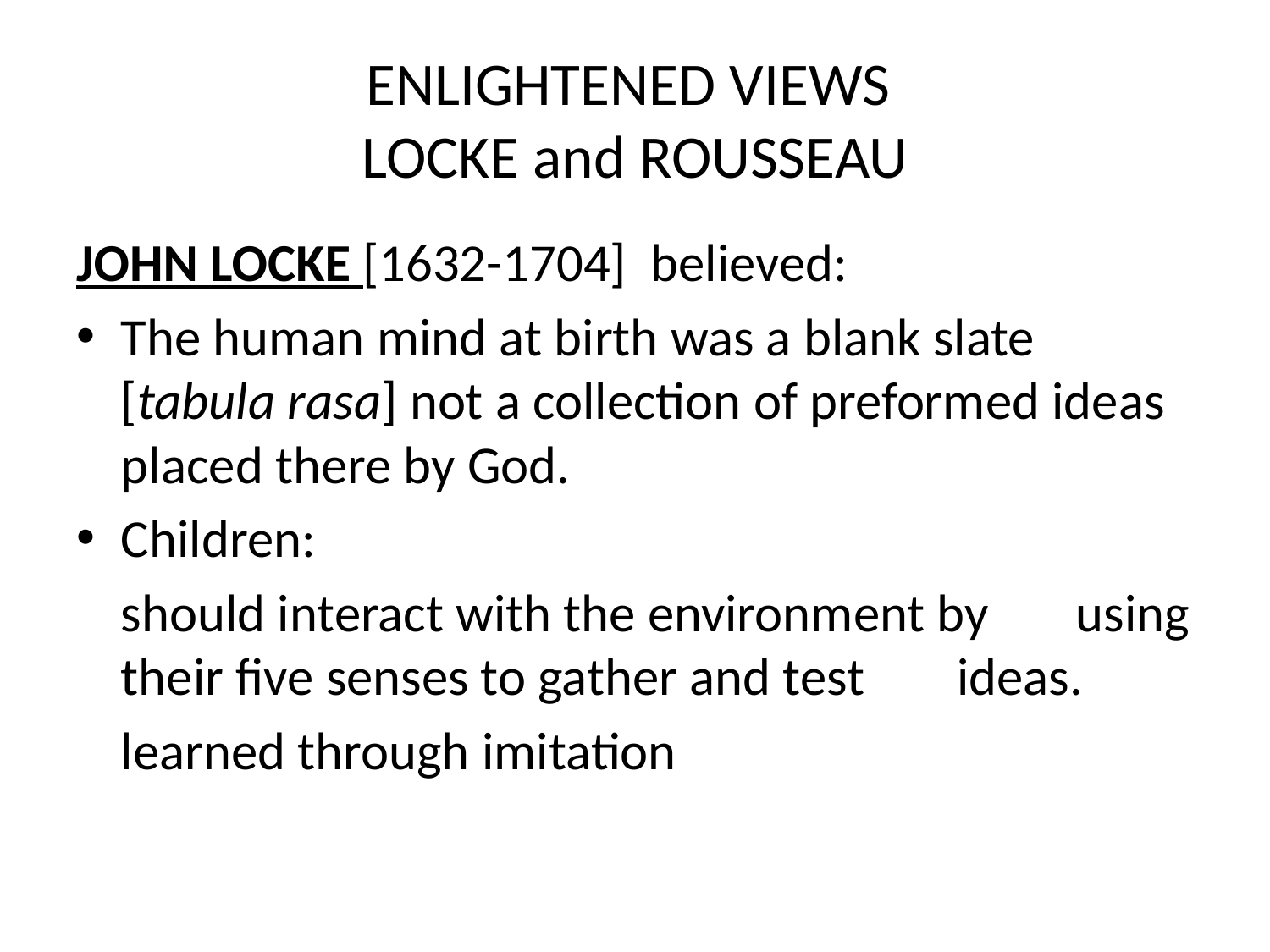

# ENLIGHTENED VIEWS LOCKE and ROUSSEAU
JOHN LOCKE [1632-1704]  believed:
The human mind at birth was a blank slate [tabula rasa] not a collection of preformed ideas placed there by God.
Children:
		should interact with the environment by 	using their five senses to gather and test 	ideas.
		learned through imitation